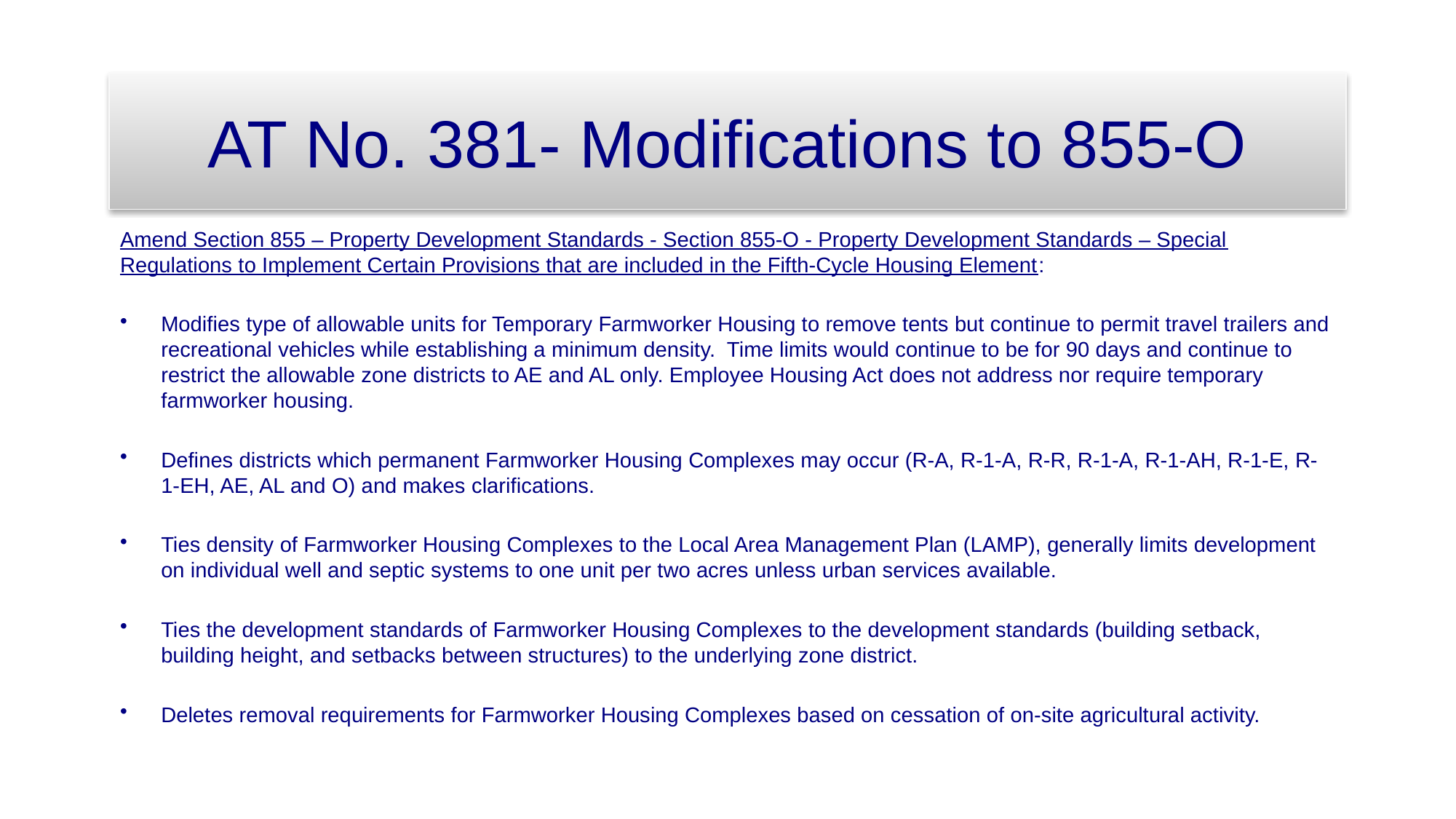

# AT No. 381- Modifications to 855-O
Amend Section 855 – Property Development Standards - Section 855-O - Property Development Standards – Special Regulations to Implement Certain Provisions that are included in the Fifth-Cycle Housing Element:

Modifies type of allowable units for Temporary Farmworker Housing to remove tents but continue to permit travel trailers and recreational vehicles while establishing a minimum density.  Time limits would continue to be for 90 days and continue to restrict the allowable zone districts to AE and AL only. Employee Housing Act does not address nor require temporary farmworker housing.

Defines districts which permanent Farmworker Housing Complexes may occur (R-A, R-1-A, R-R, R-1-A, R-1-AH, R-1-E, R-1-EH, AE, AL and O) and makes clarifications.

Ties density of Farmworker Housing Complexes to the Local Area Management Plan (LAMP), generally limits development on individual well and septic systems to one unit per two acres unless urban services available.

Ties the development standards of Farmworker Housing Complexes to the development standards (building setback, building height, and setbacks between structures) to the underlying zone district.

Deletes removal requirements for Farmworker Housing Complexes based on cessation of on-site agricultural activity.